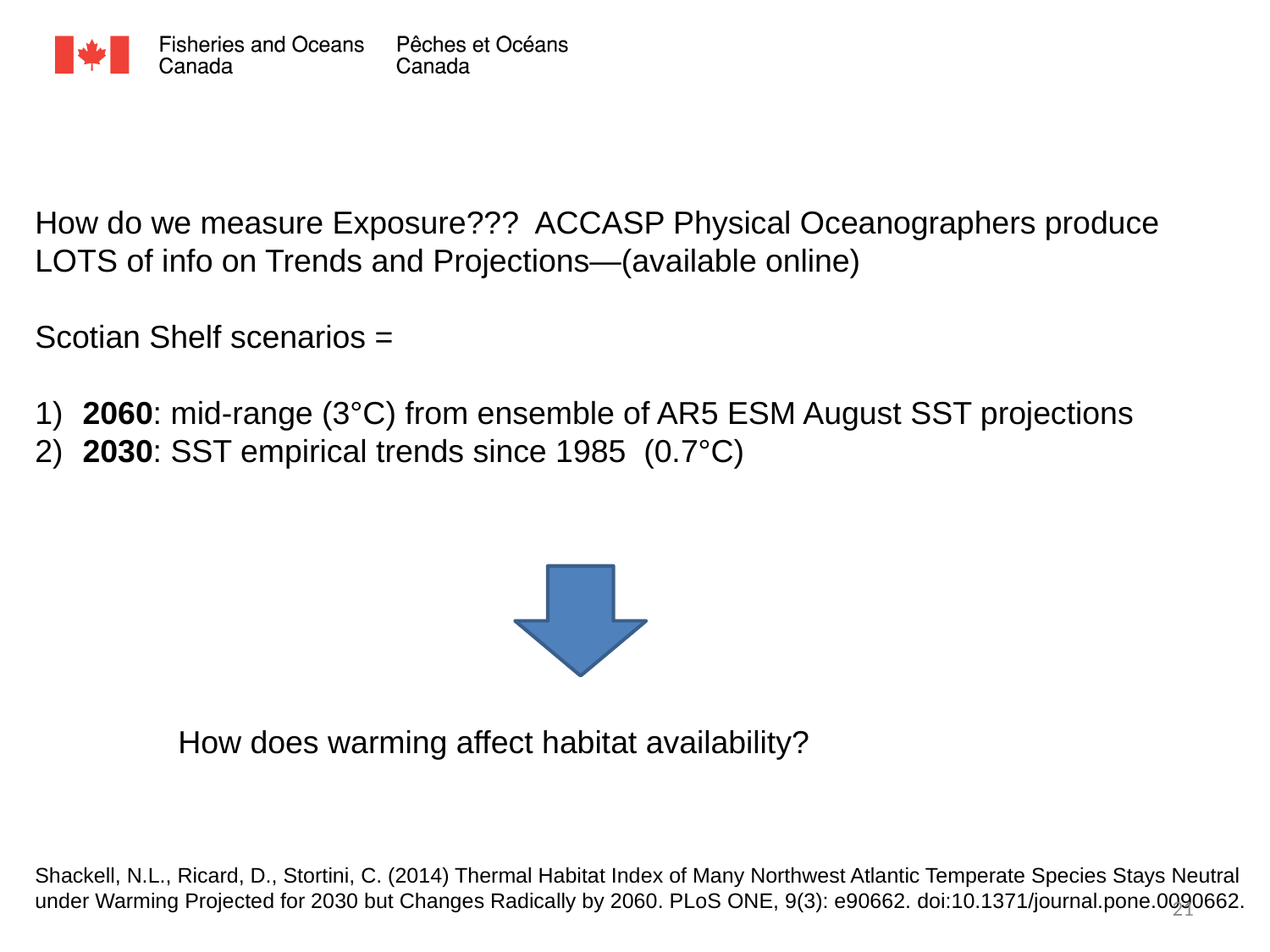

How do we measure Exposure???  ACCASP Physical Oceanographers produce
LOTS of info on Trends and Projections—(available online)

Scotian Shelf scenarios =

  2060: mid-range (3°C) from ensemble of AR5 ESM August SST projections
  2030: SST empirical trends since 1985  (0.7°C)

How does warming affect habitat availability?
Shackell, N.L., Ricard, D., Stortini, C. (2014) Thermal Habitat Index of Many Northwest Atlantic Temperate Species Stays Neutral under Warming Projected for 2030 but Changes Radically by 2060. PLoS ONE, 9(3): e90662. doi:10.1371/journal.pone.0090662.
21